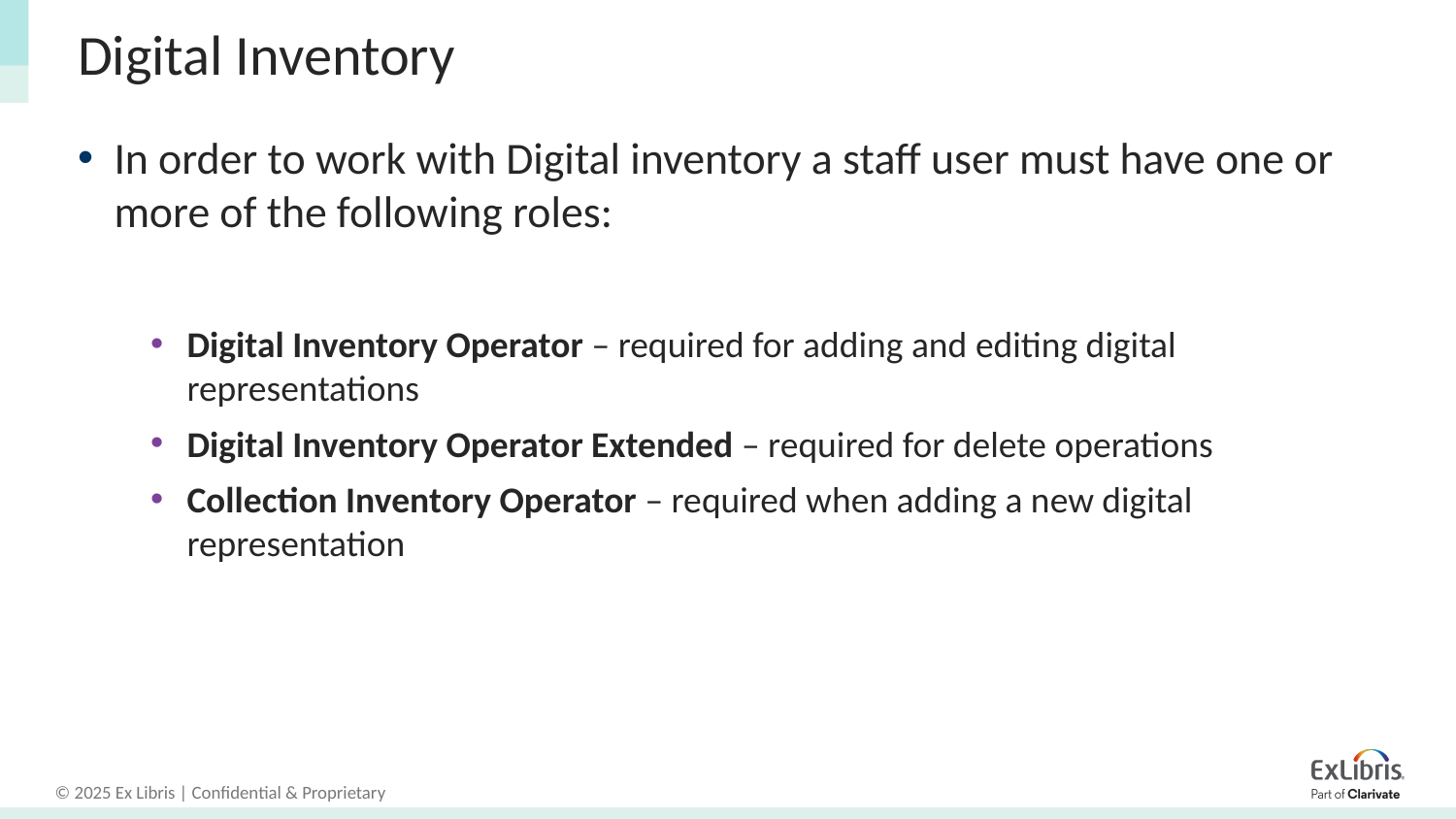

# Digital Inventory
In order to work with Digital inventory a staff user must have one or more of the following roles:

Digital Inventory Operator – required for adding and editing digital representations
Digital Inventory Operator Extended – required for delete operations
Collection Inventory Operator – required when adding a new digital representation